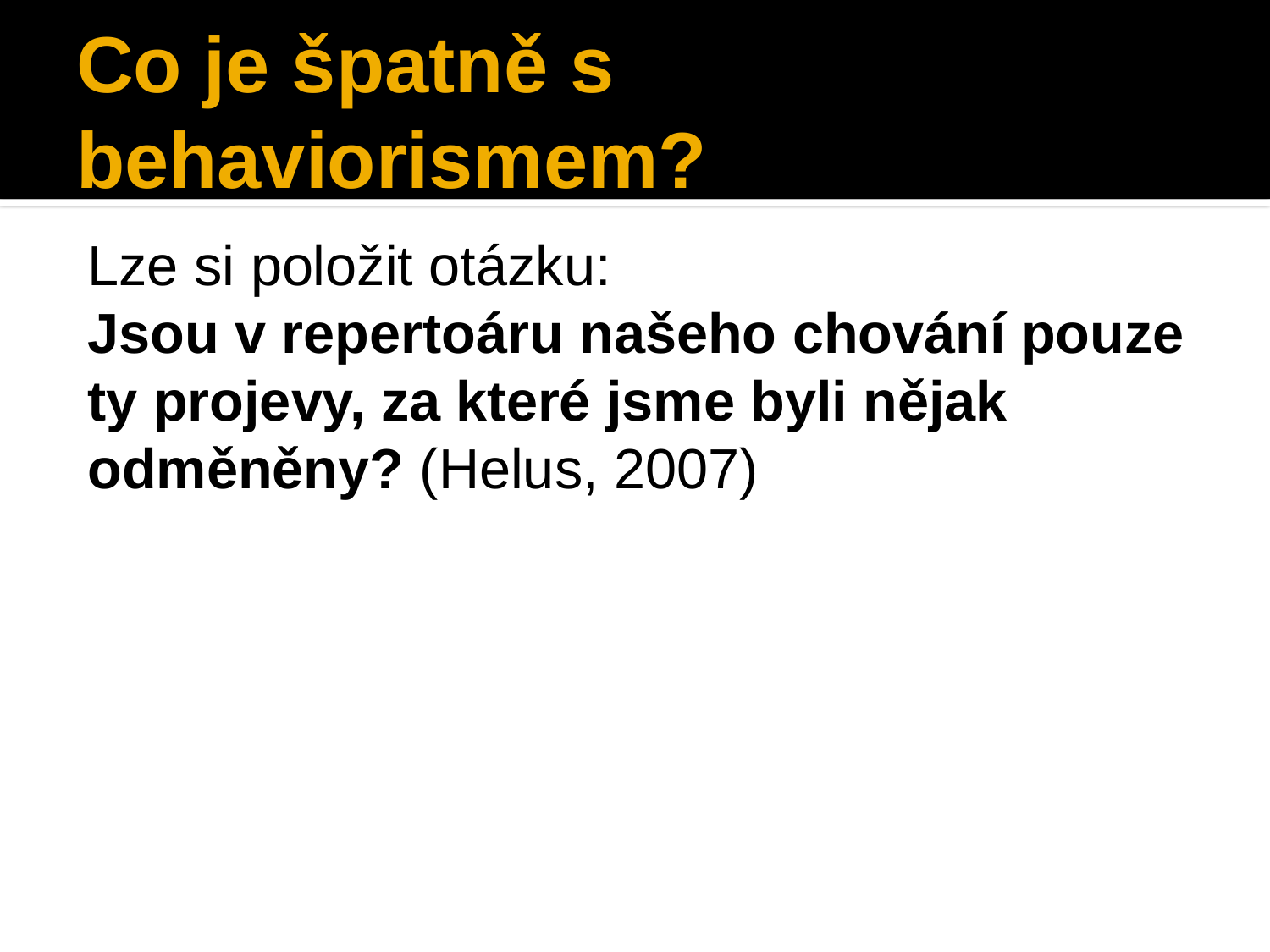

# Co je špatně s behaviorismem?
Lze si položit otázku:
Jsou v repertoáru našeho chování pouze ty projevy, za které jsme byli nějak odměněny? (Helus, 2007)